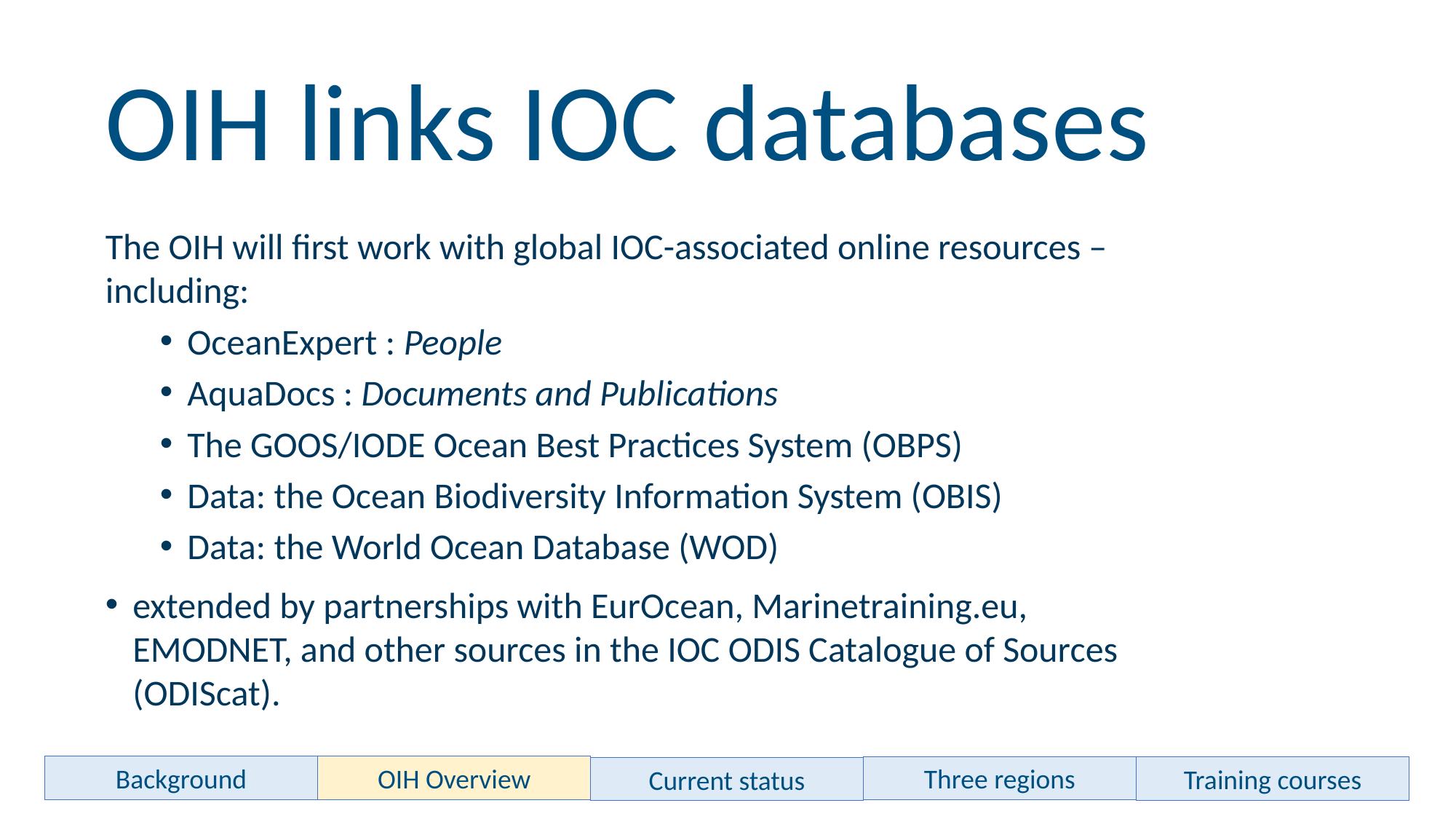

# OIH links IOC databases
The OIH will first work with global IOC-associated online resources – including:
OceanExpert : People
AquaDocs : Documents and Publications
The GOOS/IODE Ocean Best Practices System (OBPS)
Data: the Ocean Biodiversity Information System (OBIS)
Data: the World Ocean Database (WOD)
extended by partnerships with EurOcean, Marinetraining.eu, EMODNET, and other sources in the IOC ODIS Catalogue of Sources (ODIScat).
Background
OIH Overview
Three regions
Training courses
Current status